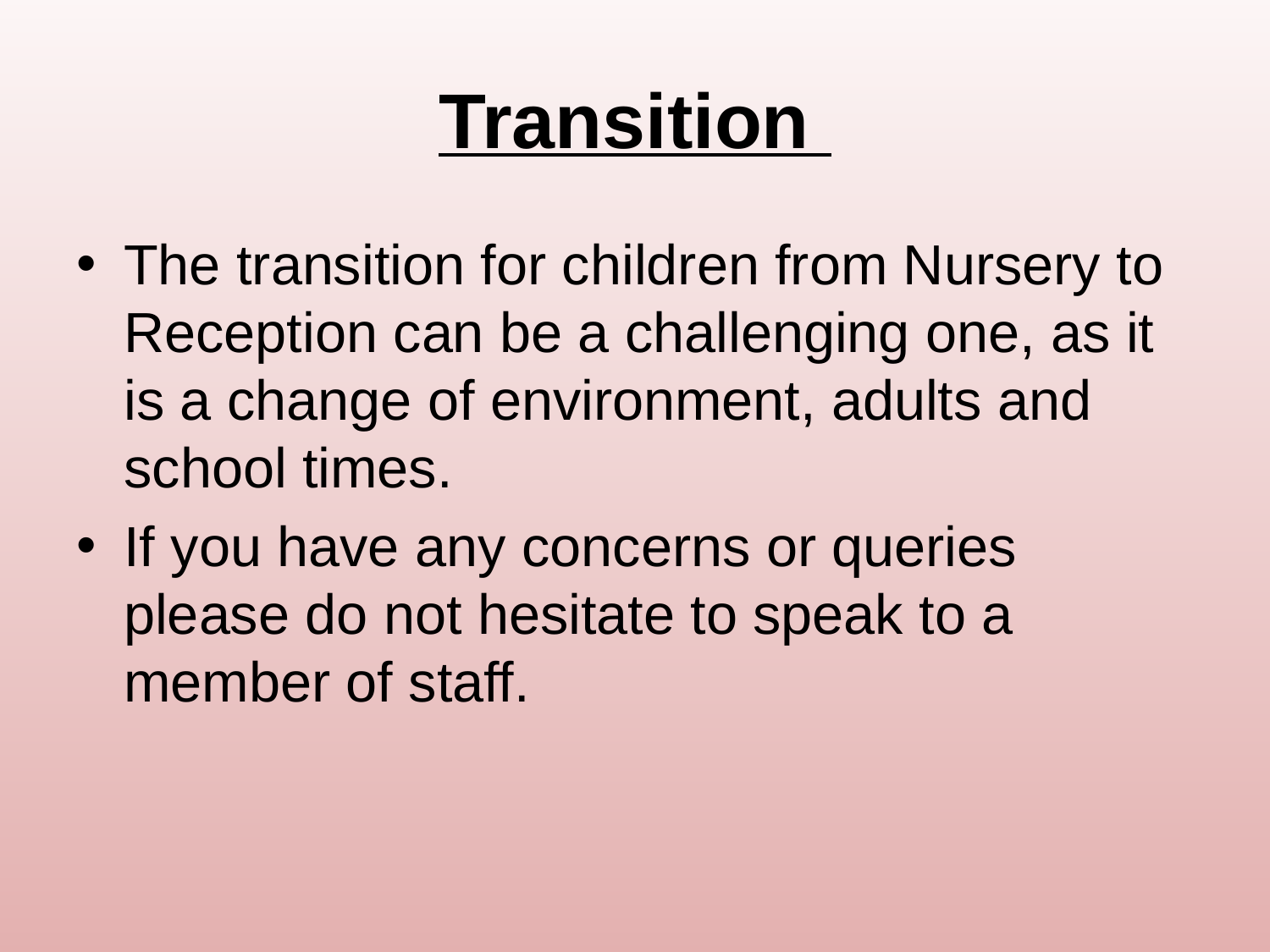

# Transition
The transition for children from Nursery to Reception can be a challenging one, as it is a change of environment, adults and school times.
If you have any concerns or queries please do not hesitate to speak to a member of staff.